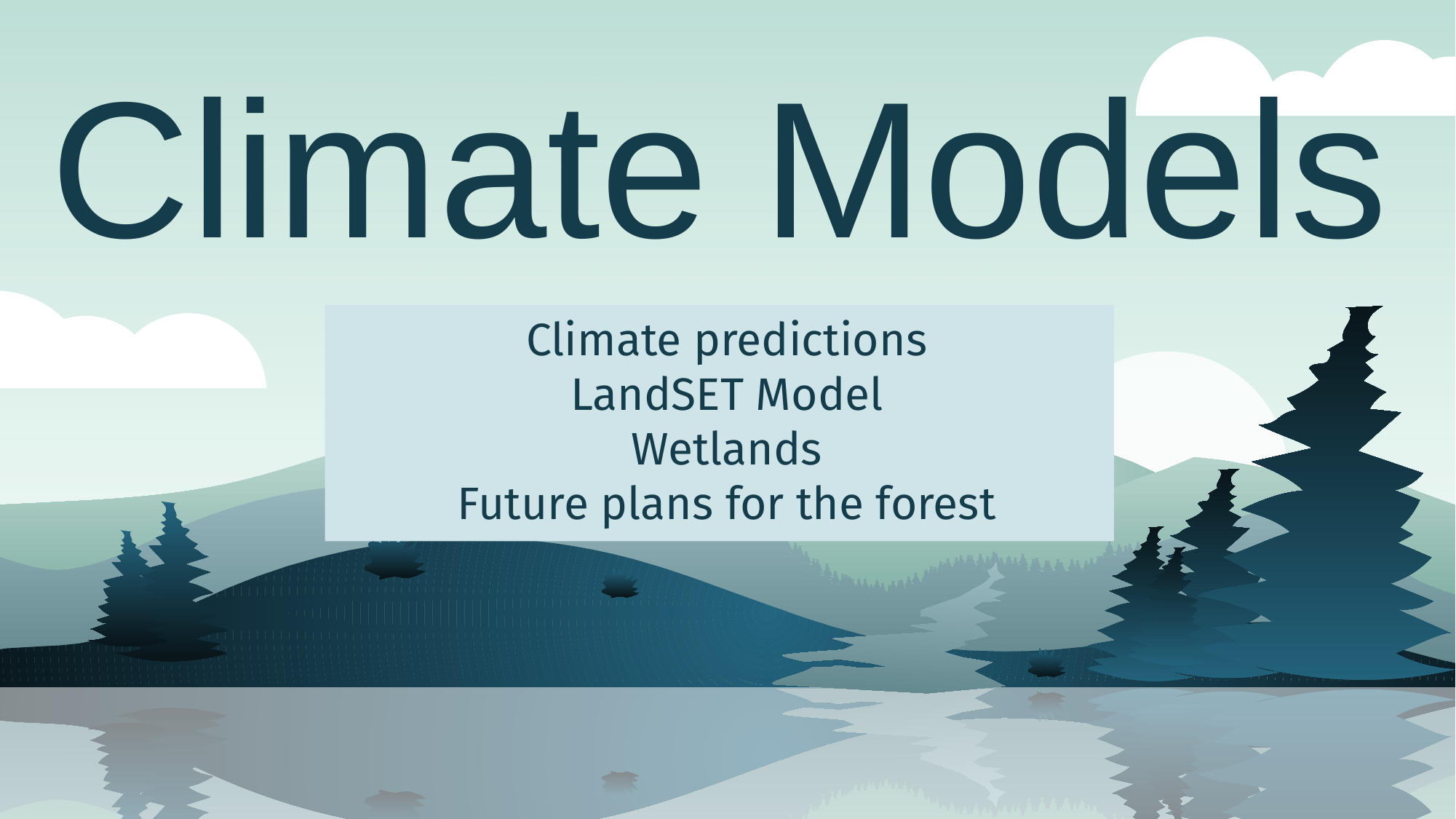

# Climate Models
Climate predictions
LandSET Model
Wetlands
Future plans for the forest